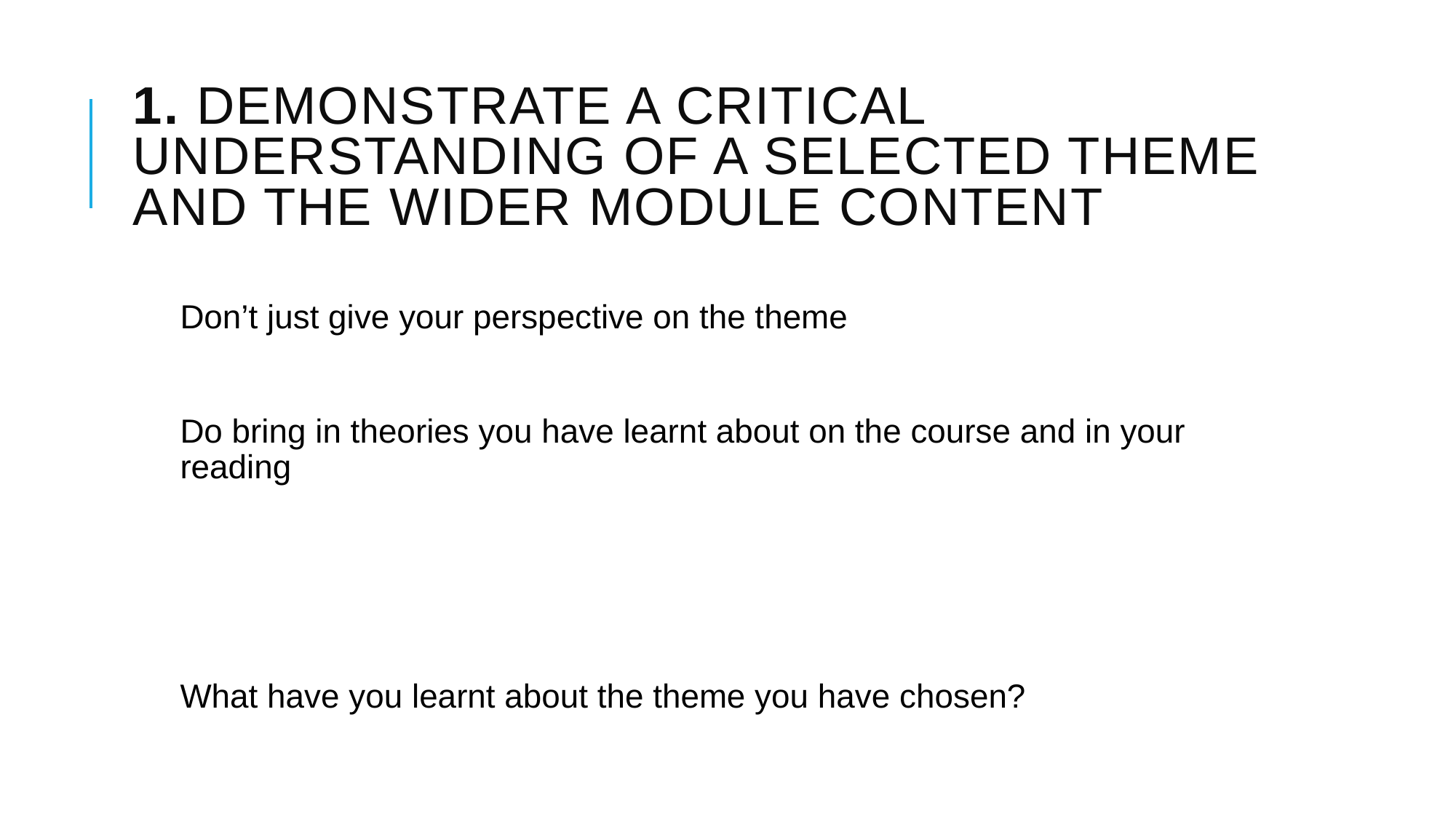

# 1. Demonstrate a critical understanding of a selected theme and the wider module content
Don’t just give your perspective on the theme

Do bring in theories you have learnt about on the course and in your reading

What have you learnt about the theme you have chosen?